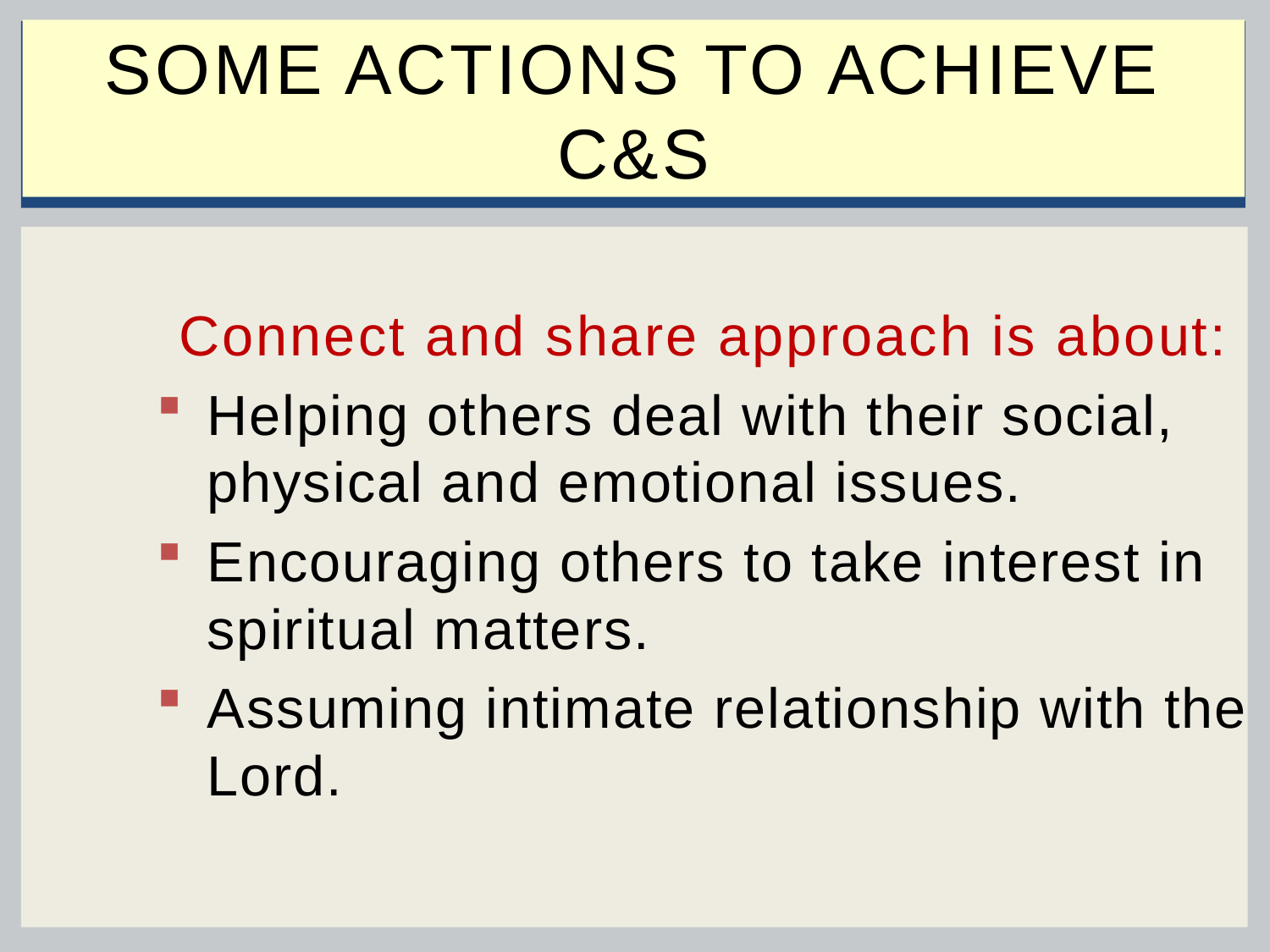

# Some Actions to Achieve C&S
    Connect and share approach is about:
Helping others deal with their social, physical and emotional issues.
Encouraging others to take interest in spiritual matters.
Assuming intimate relationship with the Lord.